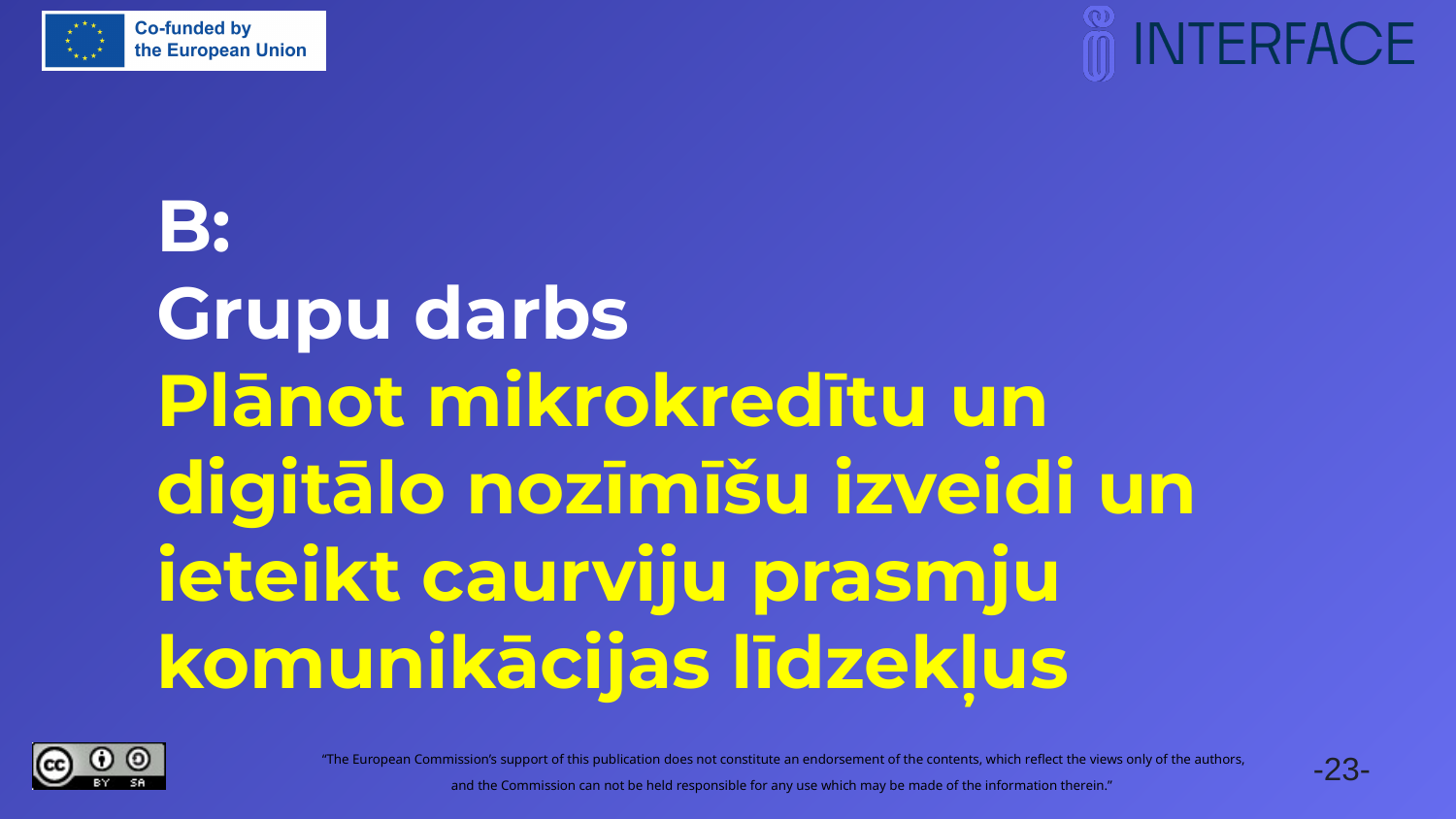

# B: Grupu darbs Plānot mikrokredītu un digitālo nozīmīšu izveidi un ieteikt caurviju prasmju komunikācijas līdzekļus